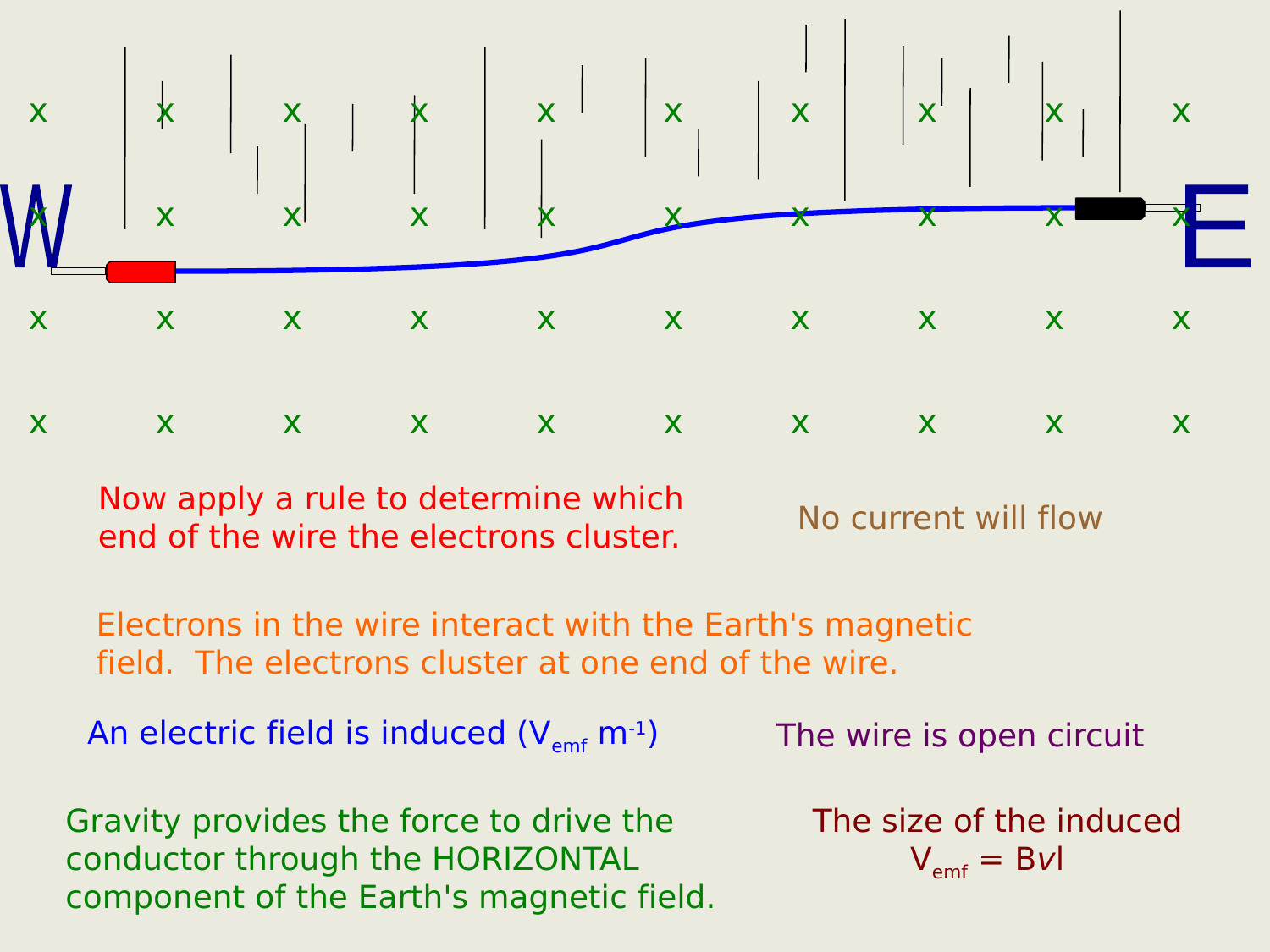

x	x	x	x	x	x	x	x	x	x
x	x	x	x	x	x	x	x	x	x
x	x	x	x	x	x	x	x	x	x
x	x	x	x	x	x	x	x	x	x
W
E

	Now apply a rule to determine which end of the wire the electrons cluster.
 No current will flow
	Electrons in the wire interact with the Earth's magnetic field.  The electrons cluster at one end of the wire.
An electric field is induced (Vemf m-1)
 The wire is open circuit
Gravity provides the force to drive the conductor through the HORIZONTAL component of the Earth's magnetic field.
The size of the induced Vemf = Bvl